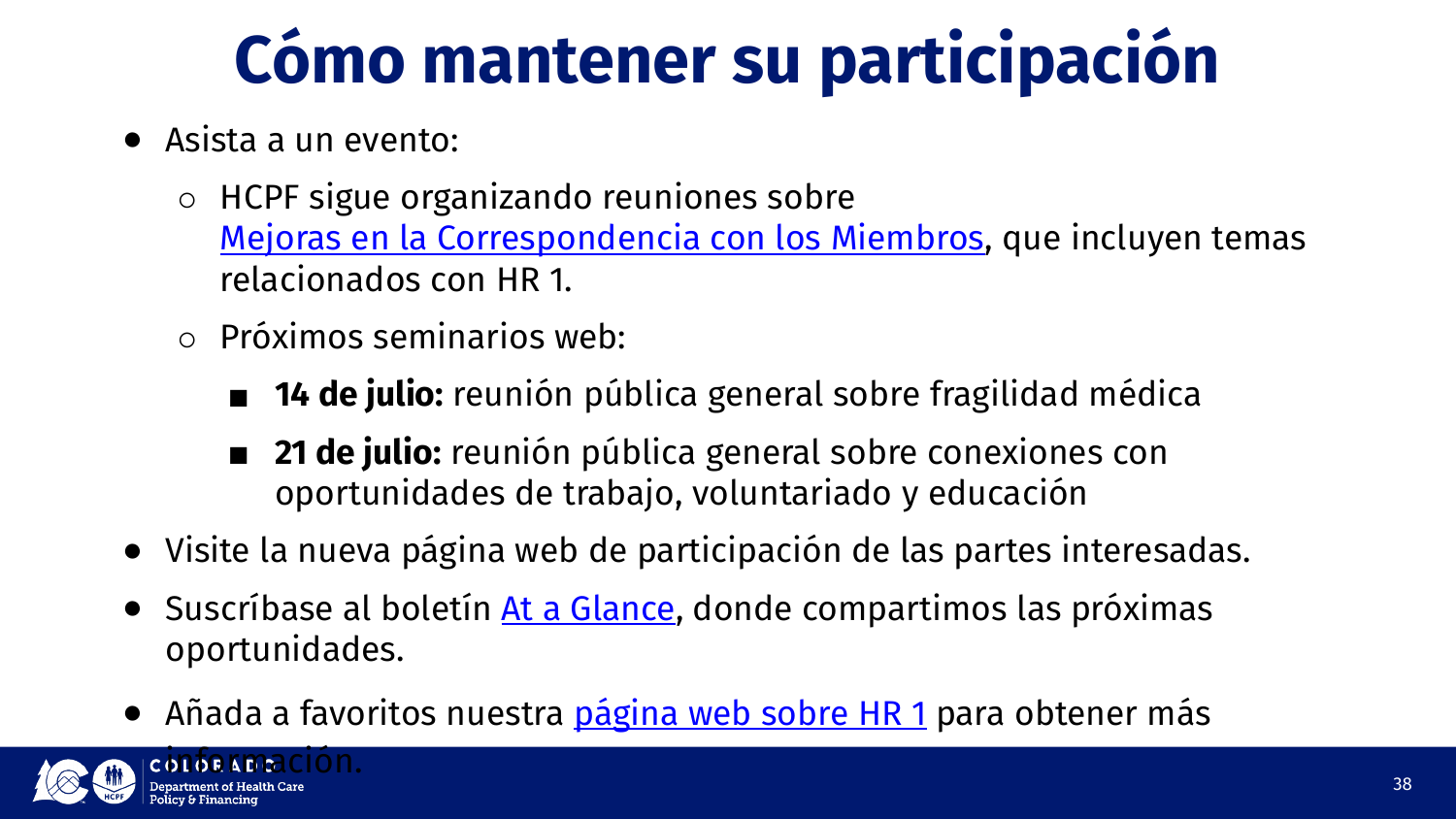

# Cómo mantener su participación
Asista a un evento:
HCPF sigue organizando reuniones sobre Mejoras en la Correspondencia con los Miembros, que incluyen temas relacionados con HR 1.
Próximos seminarios web:
14 de julio: reunión pública general sobre fragilidad médica
21 de julio: reunión pública general sobre conexiones con oportunidades de trabajo, voluntariado y educación
Visite la nueva página web de participación de las partes interesadas.
Suscríbase al boletín At a Glance, donde compartimos las próximas oportunidades.
Añada a favoritos nuestra página web sobre HR 1 para obtener más información.

38